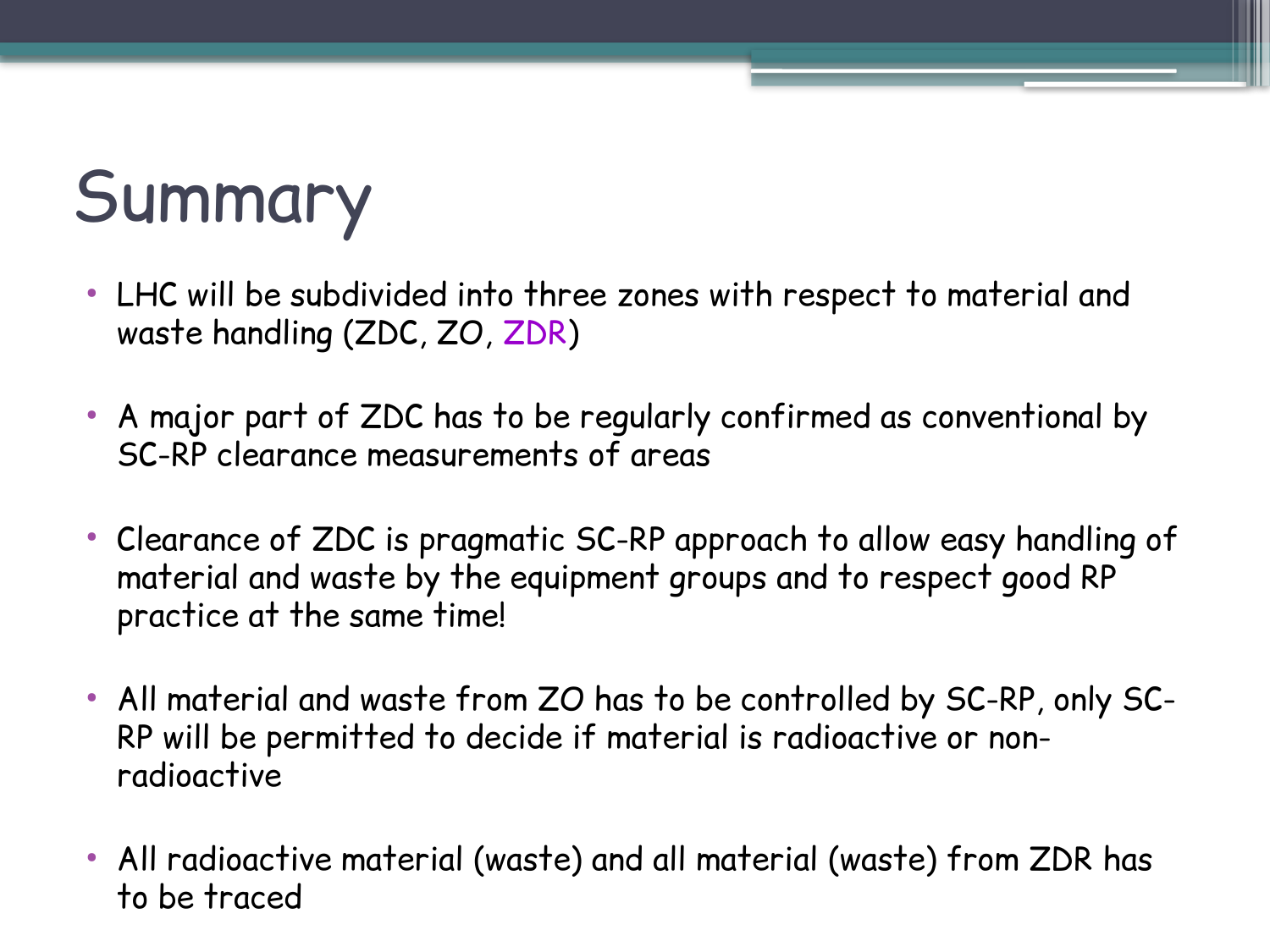

# Summary
LHC will be subdivided into three zones with respect to material and waste handling (ZDC, ZO, ZDR)

A major part of ZDC has to be regularly confirmed as conventional by SC-RP clearance measurements of areas

Clearance of ZDC is pragmatic SC-RP approach to allow easy handling of material and waste by the equipment groups and to respect good RP practice at the same time!

All material and waste from ZO has to be controlled by SC-RP, only SC-RP will be permitted to decide if material is radioactive or non-radioactive

All radioactive material (waste) and all material (waste) from ZDR has to be traced